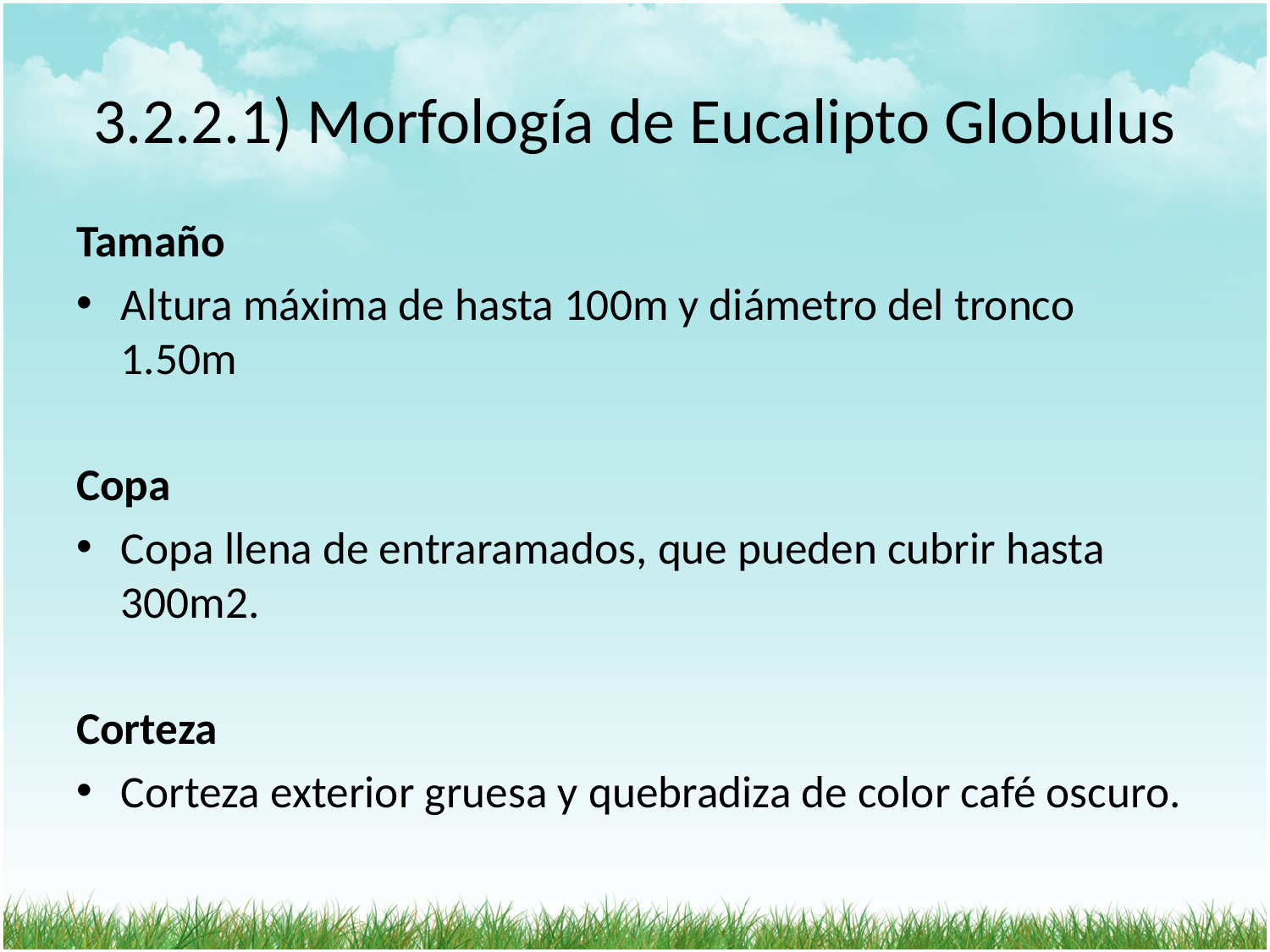

# 3.2.2.1) Morfología de Eucalipto Globulus
Tamaño
Altura máxima de hasta 100m y diámetro del tronco 1.50m

Copa
Copa llena de entraramados, que pueden cubrir hasta 300m2.

Corteza
Corteza exterior gruesa y quebradiza de color café oscuro.